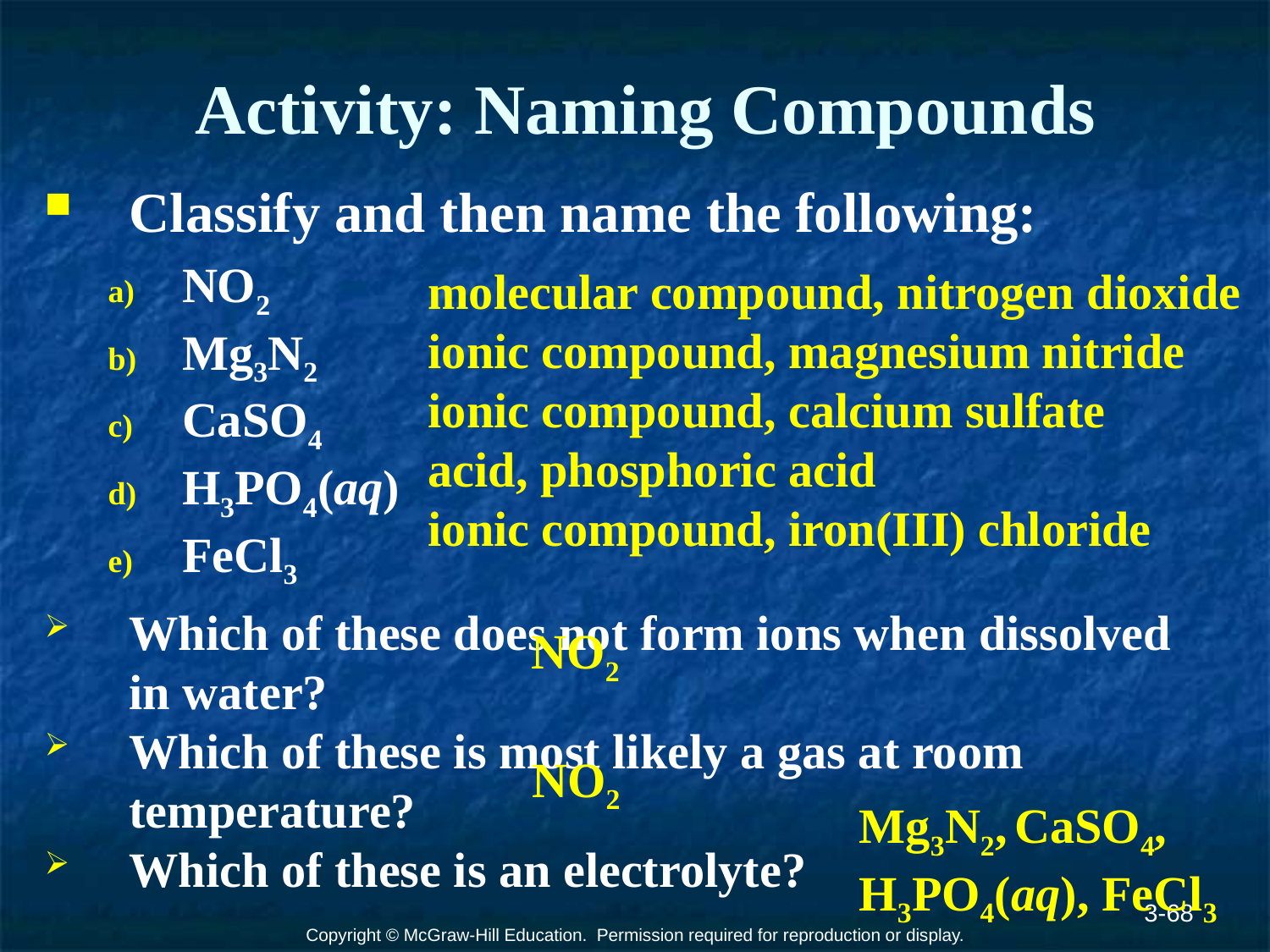

# Activity: Naming Compounds
Classify and then name the following:
NO2
Mg3N2
CaSO4
H3PO4(aq)
FeCl3
Which of these does not form ions when dissolved in water?
Which of these is most likely a gas at room temperature?
Which of these is an electrolyte?
molecular compound, nitrogen dioxide
ionic compound, magnesium nitride
ionic compound, calcium sulfate
acid, phosphoric acid
ionic compound, iron(III) chloride
NO2
NO2
Mg3N2, CaSO4,
H3PO4(aq), FeCl3
3-68